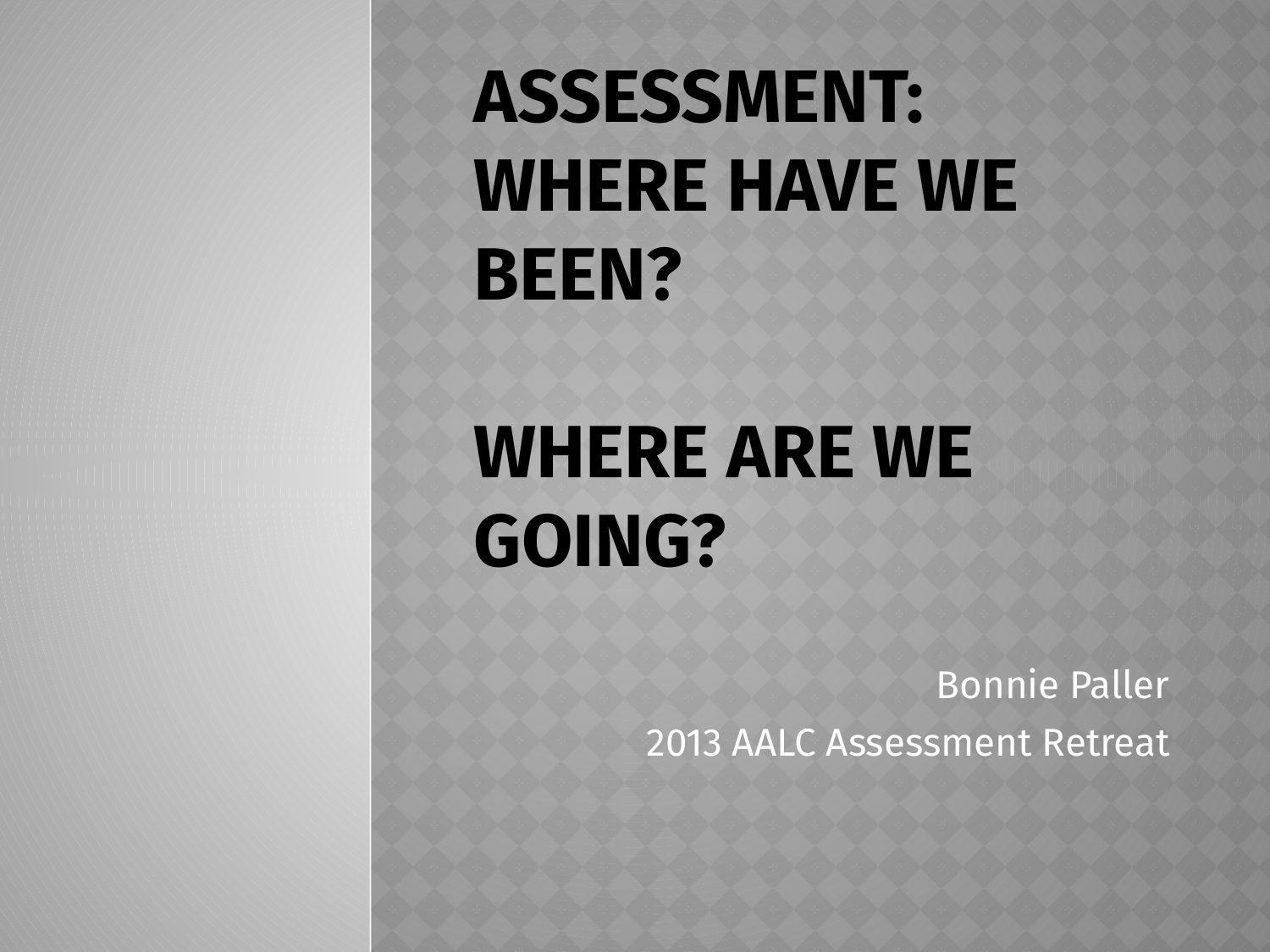

# Assessment: Where have we been? Where are we Going?

Bonnie Paller
2013 AALC Assessment Retreat